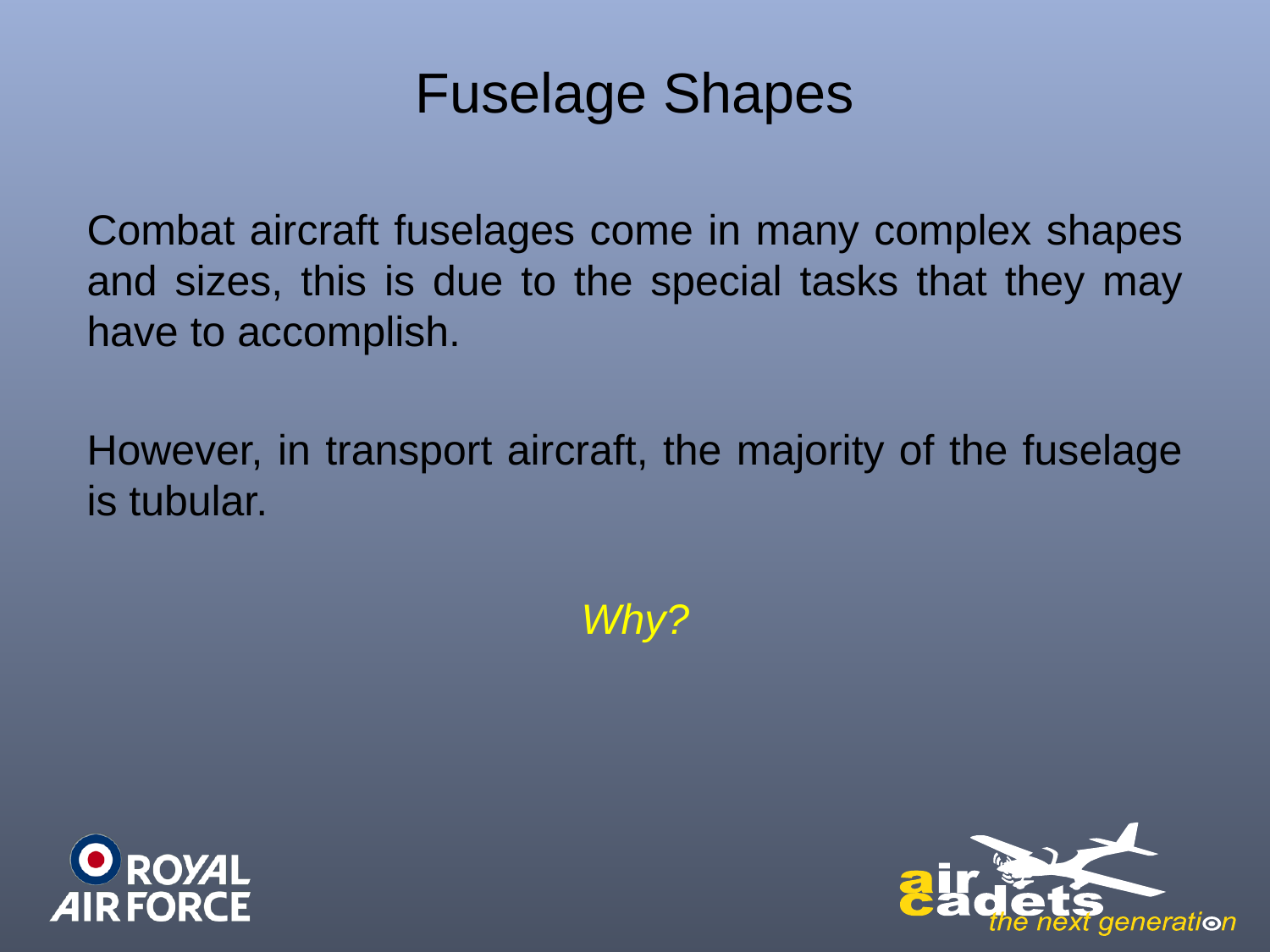

# Fuselage Shapes
Combat aircraft fuselages come in many complex shapes and sizes, this is due to the special tasks that they may have to accomplish.

However, in transport aircraft, the majority of the fuselage is tubular.

Why?